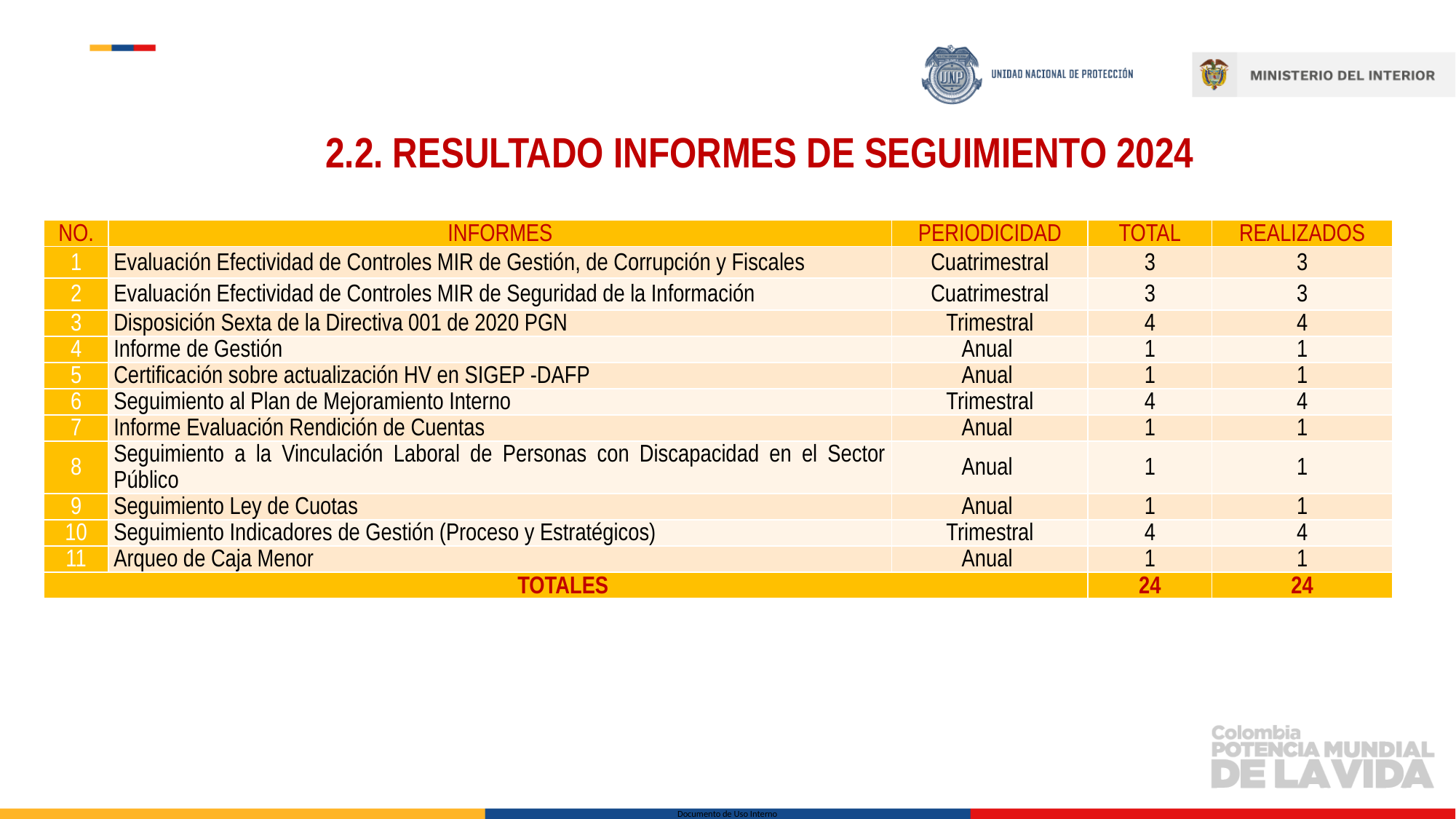

# 2.2. RESULTADO INFORMES DE SEGUIMIENTO 2024
| NO. | INFORMES | PERIODICIDAD | TOTAL | REALIZADOS |
| --- | --- | --- | --- | --- |
| 1 | Evaluación Efectividad de Controles MIR de Gestión, de Corrupción y Fiscales | Cuatrimestral | 3 | 3 |
| 2 | Evaluación Efectividad de Controles MIR de Seguridad de la Información | Cuatrimestral | 3 | 3 |
| 3 | Disposición Sexta de la Directiva 001 de 2020 PGN | Trimestral | 4 | 4 |
| 4 | Informe de Gestión | Anual | 1 | 1 |
| 5 | Certificación sobre actualización HV en SIGEP -DAFP | Anual | 1 | 1 |
| 6 | Seguimiento al Plan de Mejoramiento Interno | Trimestral | 4 | 4 |
| 7 | Informe Evaluación Rendición de Cuentas | Anual | 1 | 1 |
| 8 | Seguimiento a la Vinculación Laboral de Personas con Discapacidad en el Sector Público | Anual | 1 | 1 |
| 9 | Seguimiento Ley de Cuotas | Anual | 1 | 1 |
| 10 | Seguimiento Indicadores de Gestión (Proceso y Estratégicos) | Trimestral | 4 | 4 |
| 11 | Arqueo de Caja Menor | Anual | 1 | 1 |
| TOTALES |  |  | 24 | 24 |